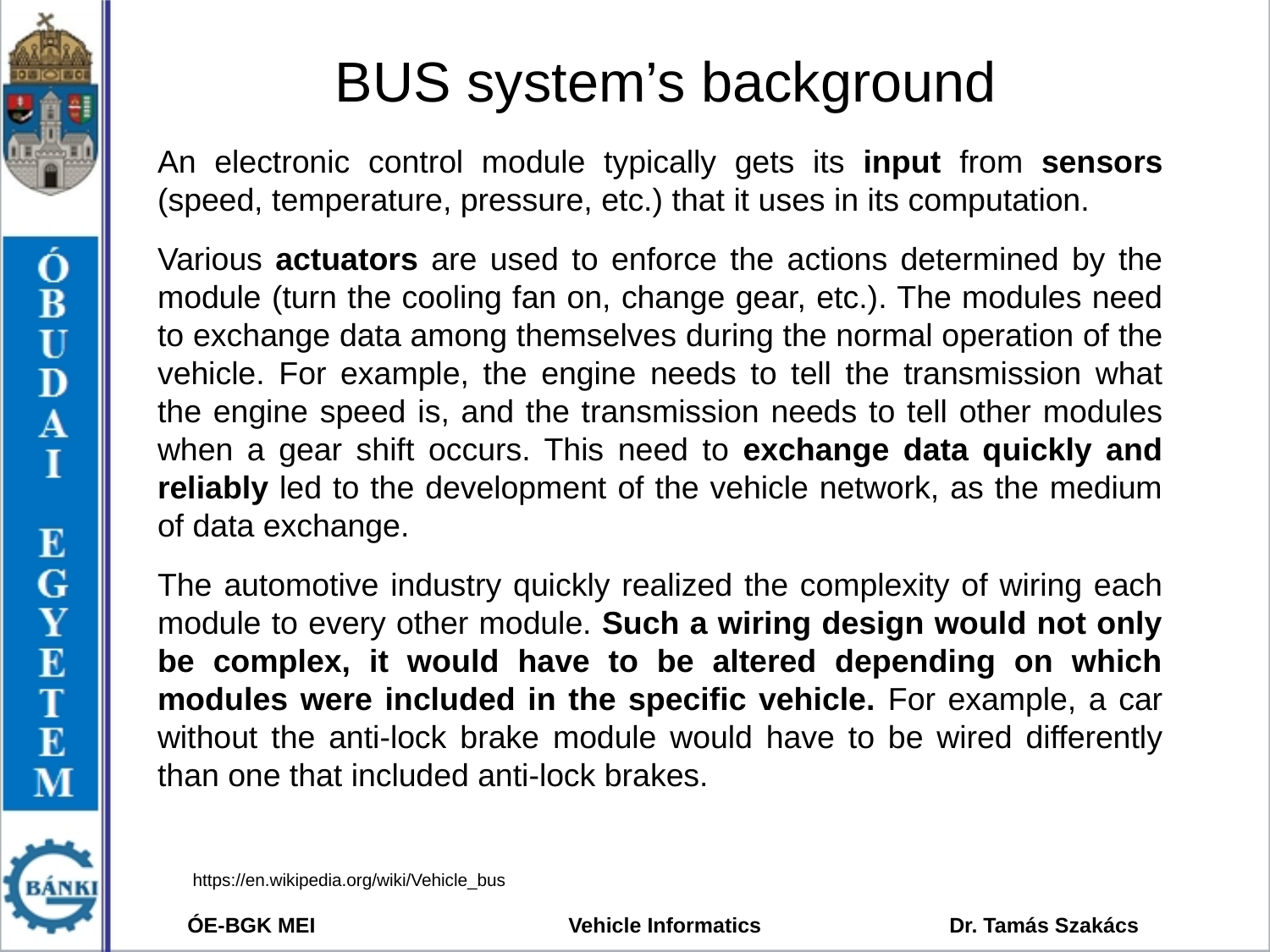

# BUS system’s background
An electronic control module typically gets its input from sensors (speed, temperature, pressure, etc.) that it uses in its computation.
Various actuators are used to enforce the actions determined by the module (turn the cooling fan on, change gear, etc.). The modules need to exchange data among themselves during the normal operation of the vehicle. For example, the engine needs to tell the transmission what the engine speed is, and the transmission needs to tell other modules when a gear shift occurs. This need to exchange data quickly and reliably led to the development of the vehicle network, as the medium of data exchange.
The automotive industry quickly realized the complexity of wiring each module to every other module. Such a wiring design would not only be complex, it would have to be altered depending on which modules were included in the specific vehicle. For example, a car without the anti-lock brake module would have to be wired differently than one that included anti-lock brakes.
https://en.wikipedia.org/wiki/Vehicle_bus
ÓE-BGK MEI	 	Vehicle Informatics		Dr. Tamás Szakács